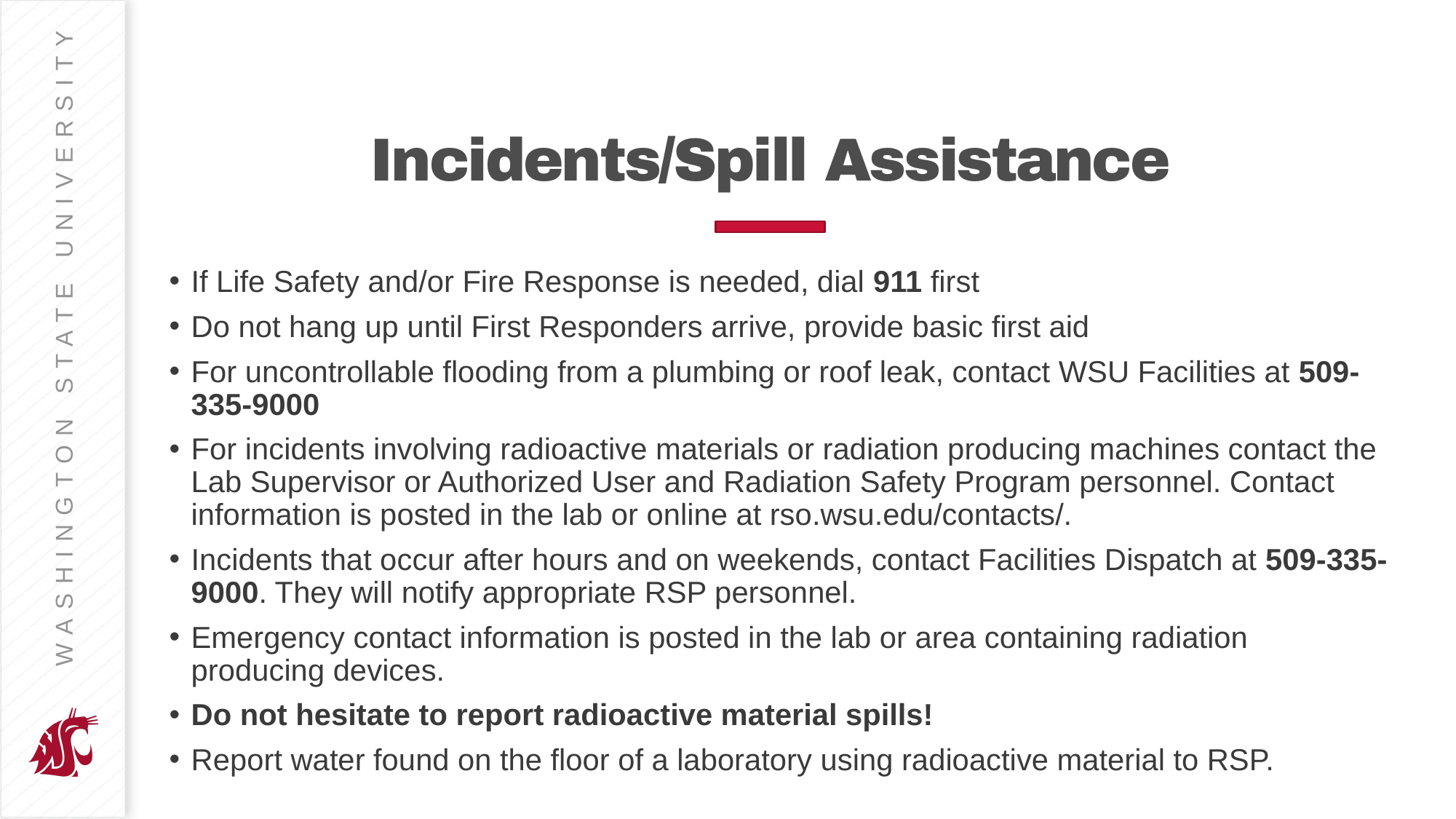

# Incidents/Spill Assistance
If Life Safety and/or Fire Response is needed, dial 911 first
Do not hang up until First Responders arrive, provide basic first aid
For uncontrollable flooding from a plumbing or roof leak, contact WSU Facilities at 509-335-9000
For incidents involving radioactive materials or radiation producing machines contact the Lab Supervisor or Authorized User and Radiation Safety Program personnel. Contact information is posted in the lab or online at rso.wsu.edu/contacts/.
Incidents that occur after hours and on weekends, contact Facilities Dispatch at 509-335-9000. They will notify appropriate RSP personnel.
Emergency contact information is posted in the lab or area containing radiation producing devices.
Do not hesitate to report radioactive material spills!
Report water found on the floor of a laboratory using radioactive material to RSP.